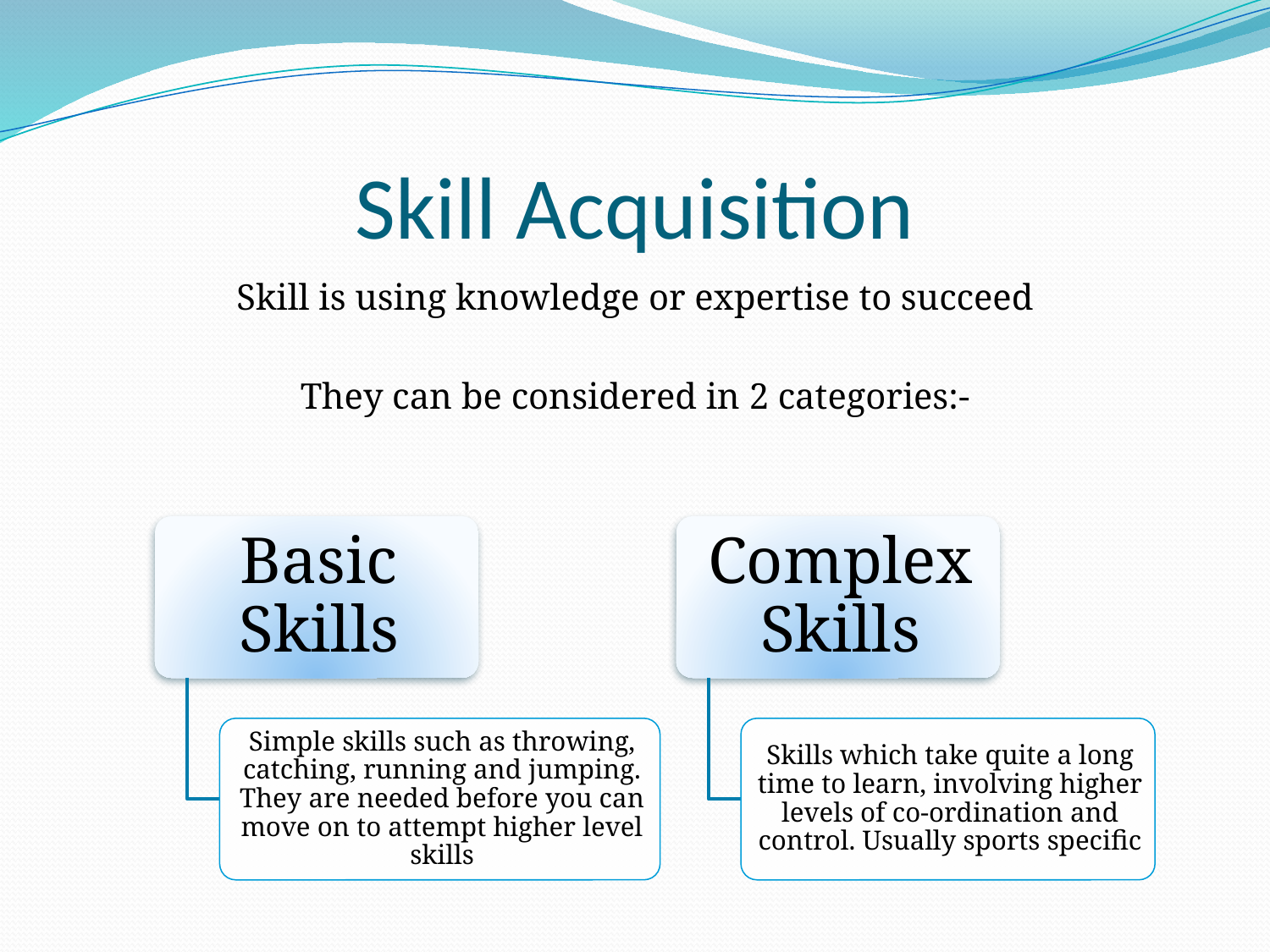

# Skill Acquisition
Skill is using knowledge or expertise to succeed

They can be considered in 2 categories:-

Basic Skills
Simple skills such as throwing, catching, running and jumping. They are needed before you can move on to attempt higher level skills
Complex Skills
Skills which take quite a long time to learn, involving higher levels of co-ordination and control. Usually sports specific